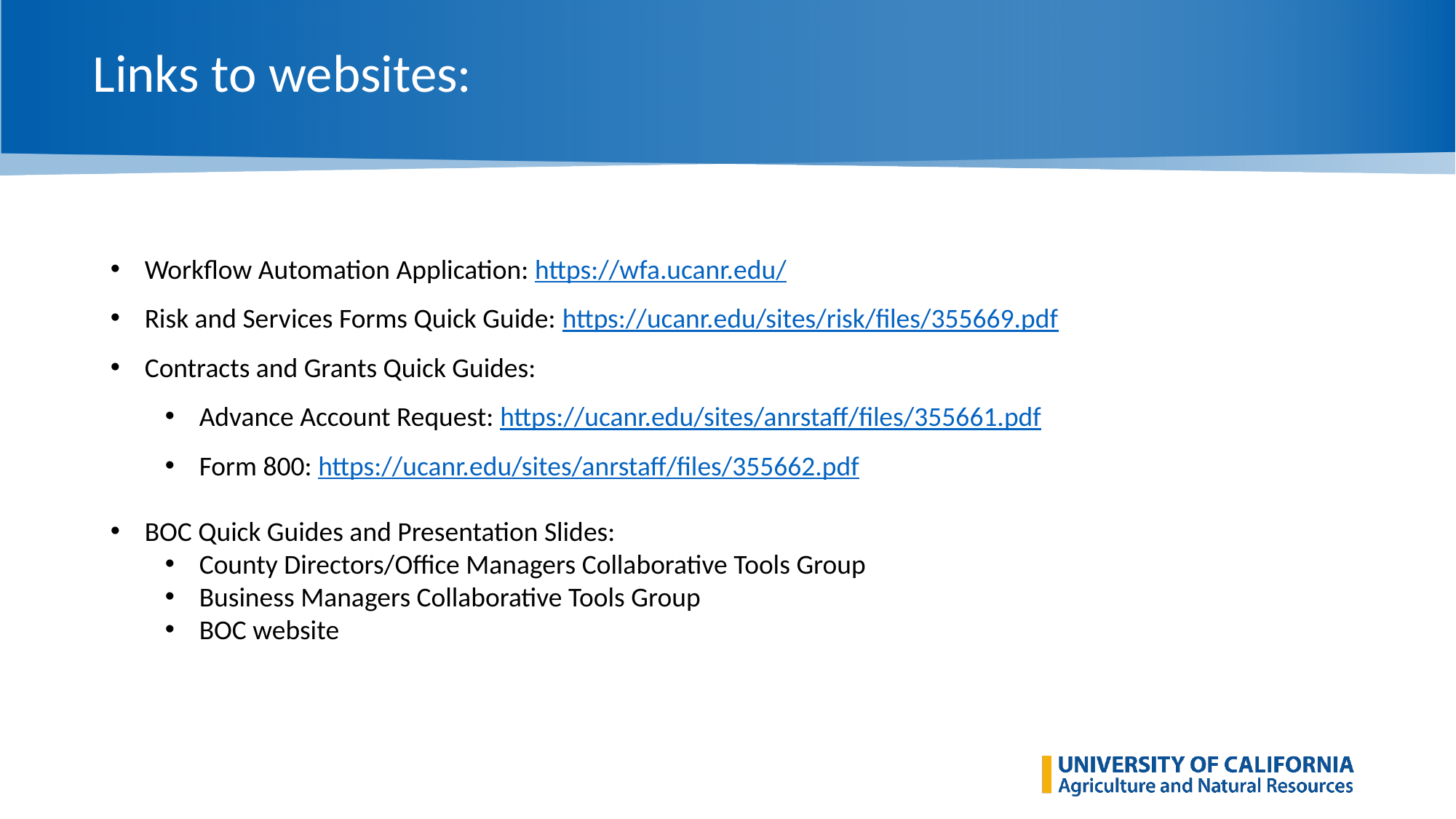

# Links to websites:

Workflow Automation Application: https://wfa.ucanr.edu/
Risk and Services Forms Quick Guide: https://ucanr.edu/sites/risk/files/355669.pdf
Contracts and Grants Quick Guides:
Advance Account Request: https://ucanr.edu/sites/anrstaff/files/355661.pdf
Form 800: https://ucanr.edu/sites/anrstaff/files/355662.pdf

BOC Quick Guides and Presentation Slides:
County Directors/Office Managers Collaborative Tools Group
Business Managers Collaborative Tools Group
BOC website